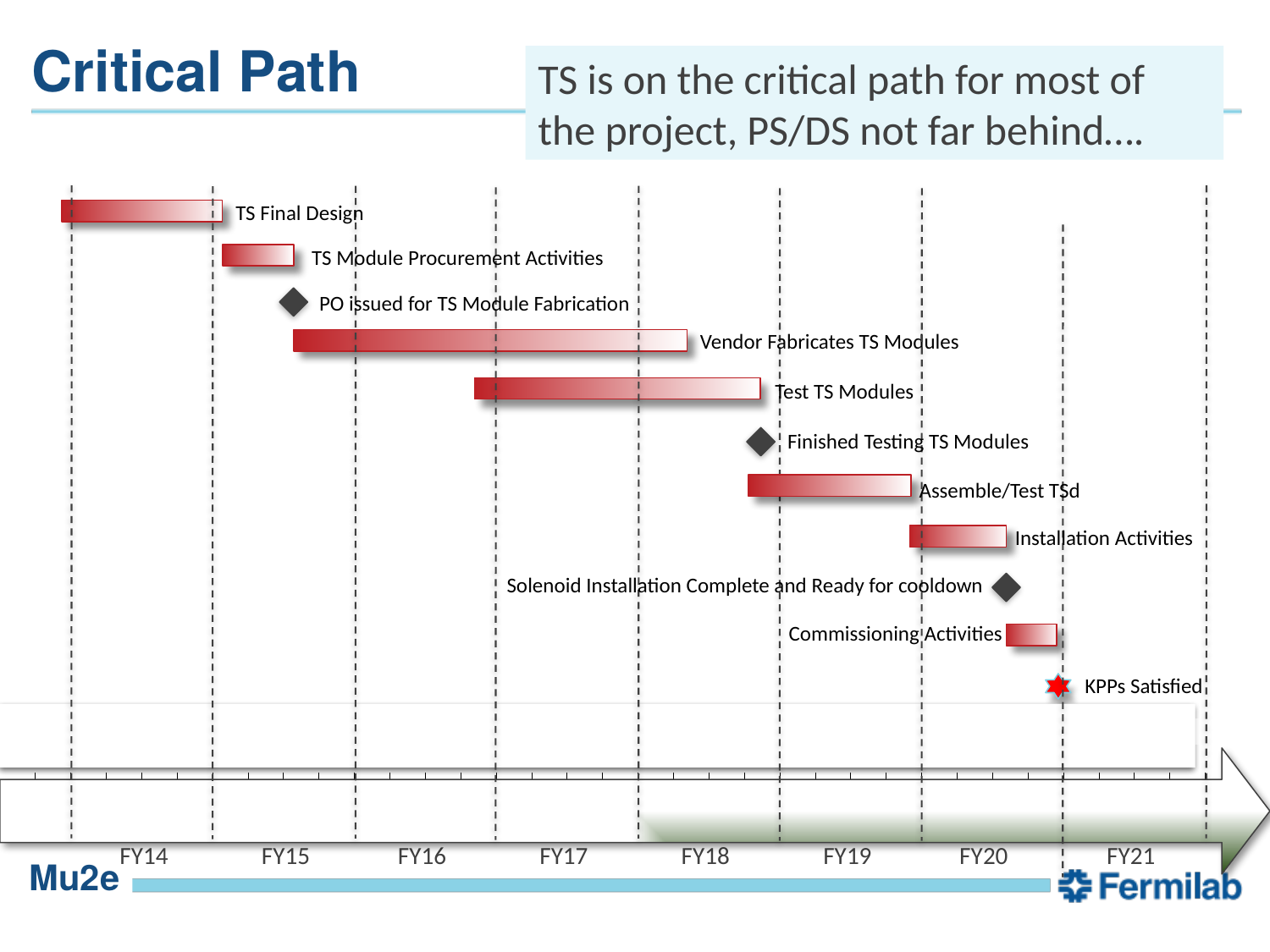

# Critical Path
TS is on the critical path for most of the project, PS/DS not far behind….
TS Final Design

TS Module Procurement Activities

PO issued for TS Module Fabrication

Vendor Fabricates TS Modules

Test TS Modules

Finished Testing TS Modules

Assemble/Test TSd

Installation Activities

Solenoid Installation Complete and Ready for cooldown

Commissioning Activities

KPPs Satisfied

| Q3 | Q4 | Q1 | Q2 | Q3 | Q4 | Q1 | Q2 | Q3 | Q4 | Q1 | Q2 | Q3 | Q4 | Q1 | Q2 | Q3 | Q4 | Q1 | Q2 | Q3 | Q4 | Q1 | Q2 | Q3 | Q4 | Q1 | Q2 | Q3 | Q4 | Q1 | Q2 | Q3 | Q4 |
| --- | --- | --- | --- | --- | --- | --- | --- | --- | --- | --- | --- | --- | --- | --- | --- | --- | --- | --- | --- | --- | --- | --- | --- | --- | --- | --- | --- | --- | --- | --- | --- | --- | --- |
|  |  |  |  |  |  |  |  |  |  |  |  |  |  |  |  |  |  |  |  |  |  |  |  |  |  |  |  |  |  |  |  |  |  |
|  |  |  |  |  |  |  |  |  |  |  |  |  |  |  |  |  |  |  |  |  |  |  |  |  |  |  |  |  |  |  |  |  |  |

 FY14                 FY15                FY16                 FY17                 FY18                 FY19                FY20                  FY21